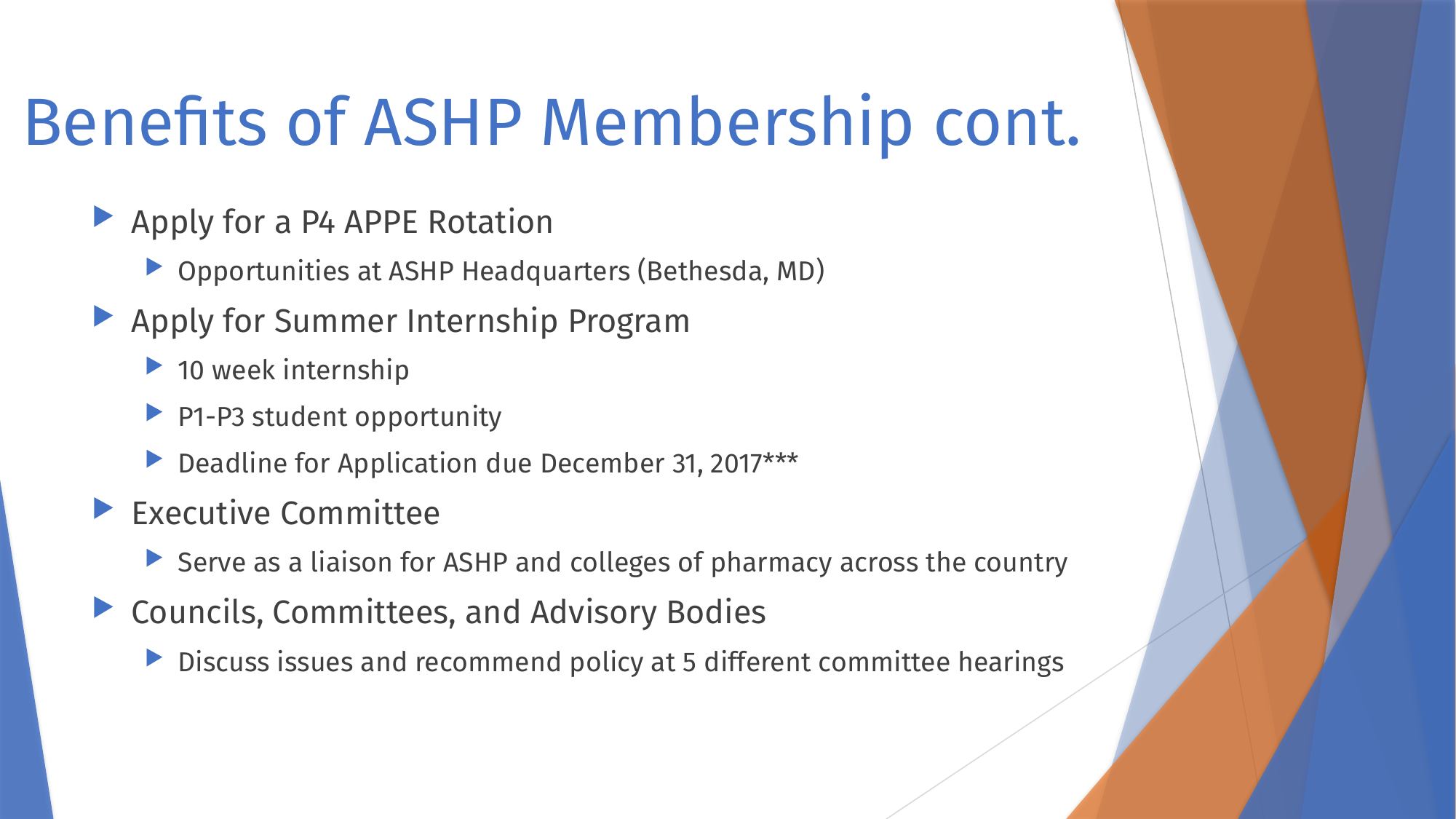

# Benefits of ASHP Membership cont.
Apply for a P4 APPE Rotation
Opportunities at ASHP Headquarters (Bethesda, MD)
Apply for Summer Internship Program
10 week internship
P1-P3 student opportunity
Deadline for Application due December 31, 2017***
Executive Committee
Serve as a liaison for ASHP and colleges of pharmacy across the country
Councils, Committees, and Advisory Bodies
Discuss issues and recommend policy at 5 different committee hearings